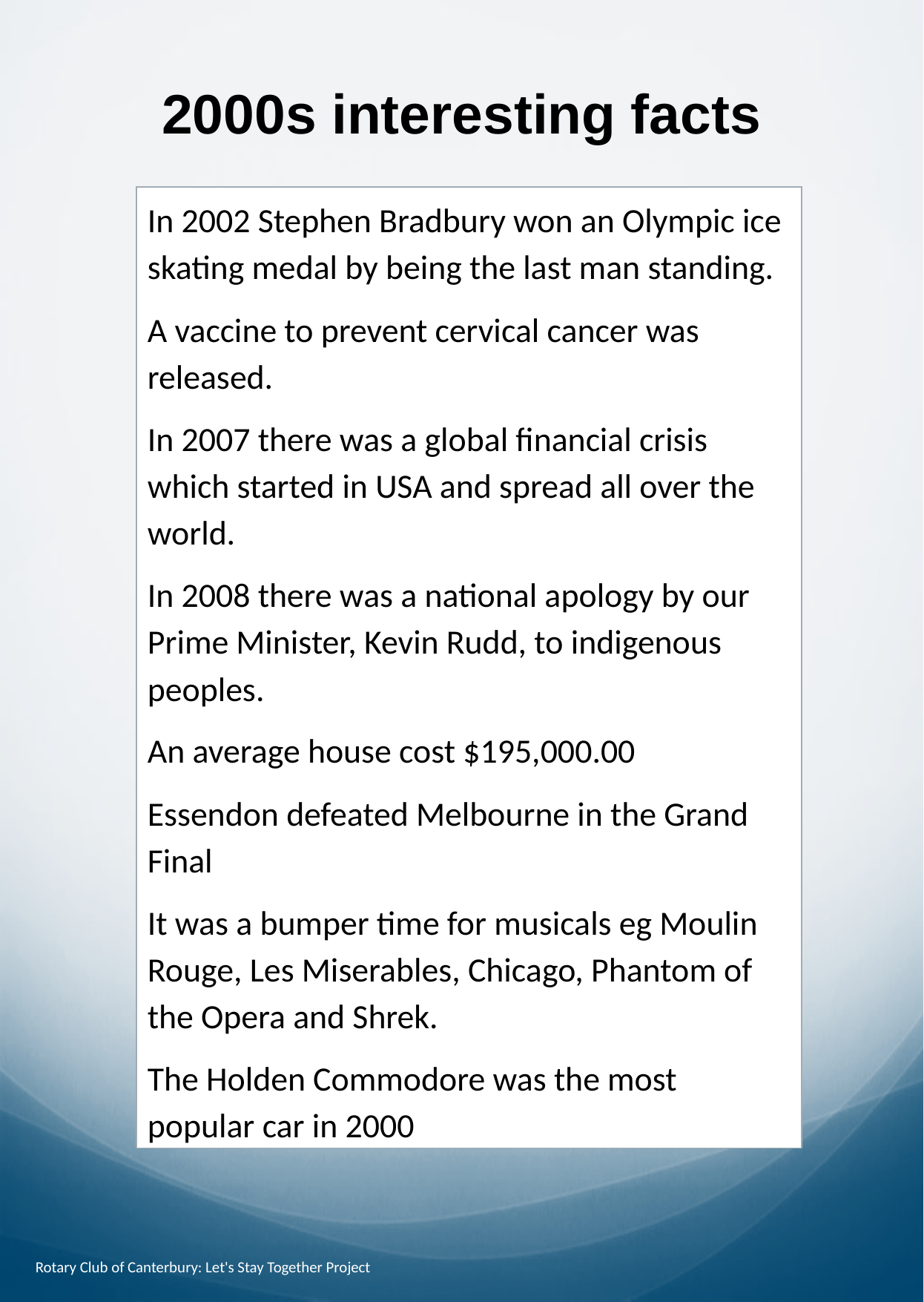

2000s interesting facts
In 2002 Stephen Bradbury won an Olympic ice skating medal by being the last man standing.
A vaccine to prevent cervical cancer was released.
In 2007 there was a global financial crisis which started in USA and spread all over the world.
In 2008 there was a national apology by our Prime Minister, Kevin Rudd, to indigenous peoples.
An average house cost $195,000.00
Essendon defeated Melbourne in the Grand Final
It was a bumper time for musicals eg Moulin Rouge, Les Miserables, Chicago, Phantom of the Opera and Shrek.
The Holden Commodore was the most popular car in 2000

Rotary Club of Canterbury: Let's Stay Together Project